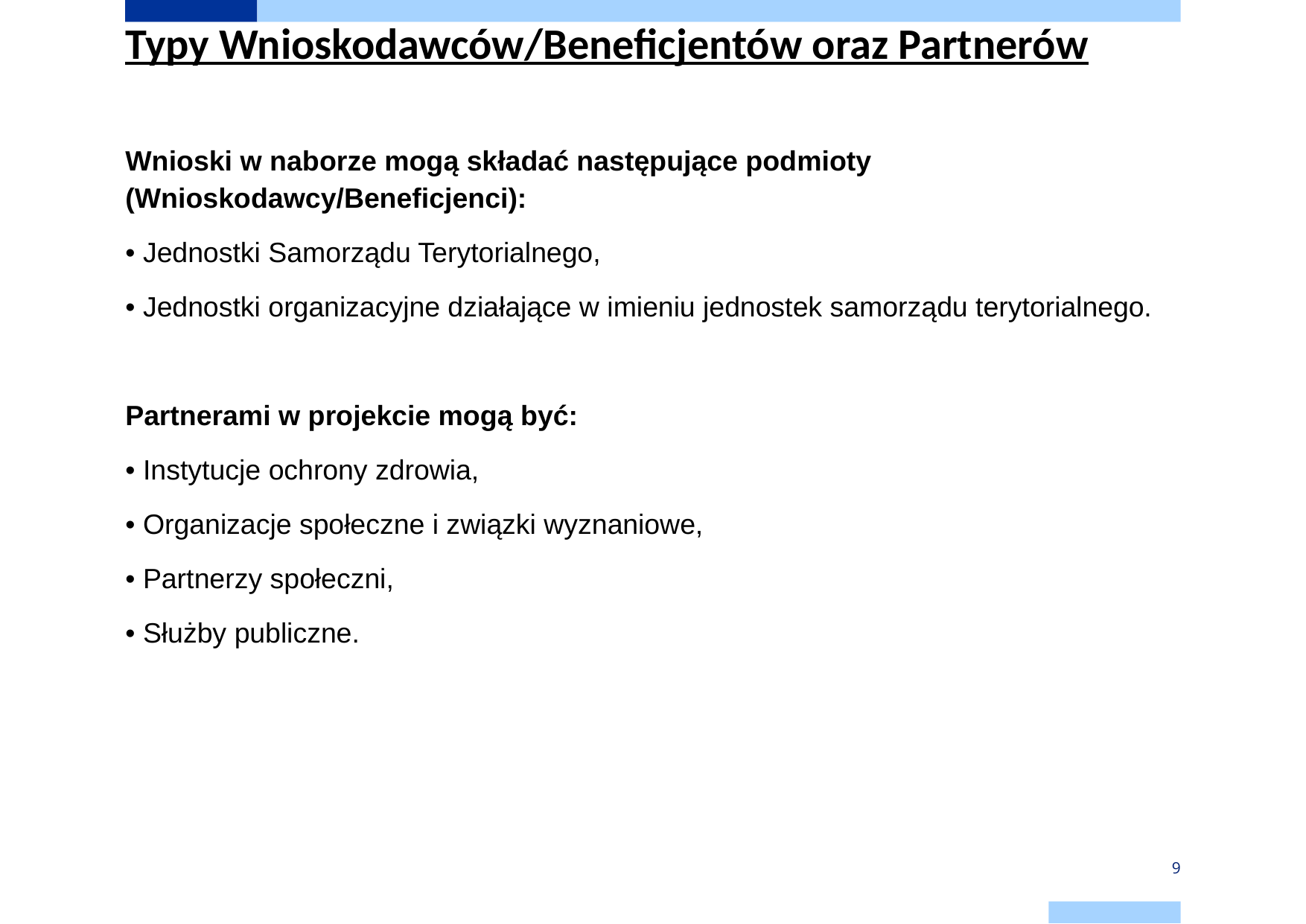

Typy Wnioskodawców/Beneficjentów oraz Partnerów

Wnioski w naborze mogą składać następujące podmioty (Wnioskodawcy/Beneficjenci):
• Jednostki Samorządu Terytorialnego,
• Jednostki organizacyjne działające w imieniu jednostek samorządu terytorialnego.

Partnerami w projekcie mogą być:
• Instytucje ochrony zdrowia,
• Organizacje społeczne i związki wyznaniowe,
• Partnerzy społeczni,
• Służby publiczne.

9